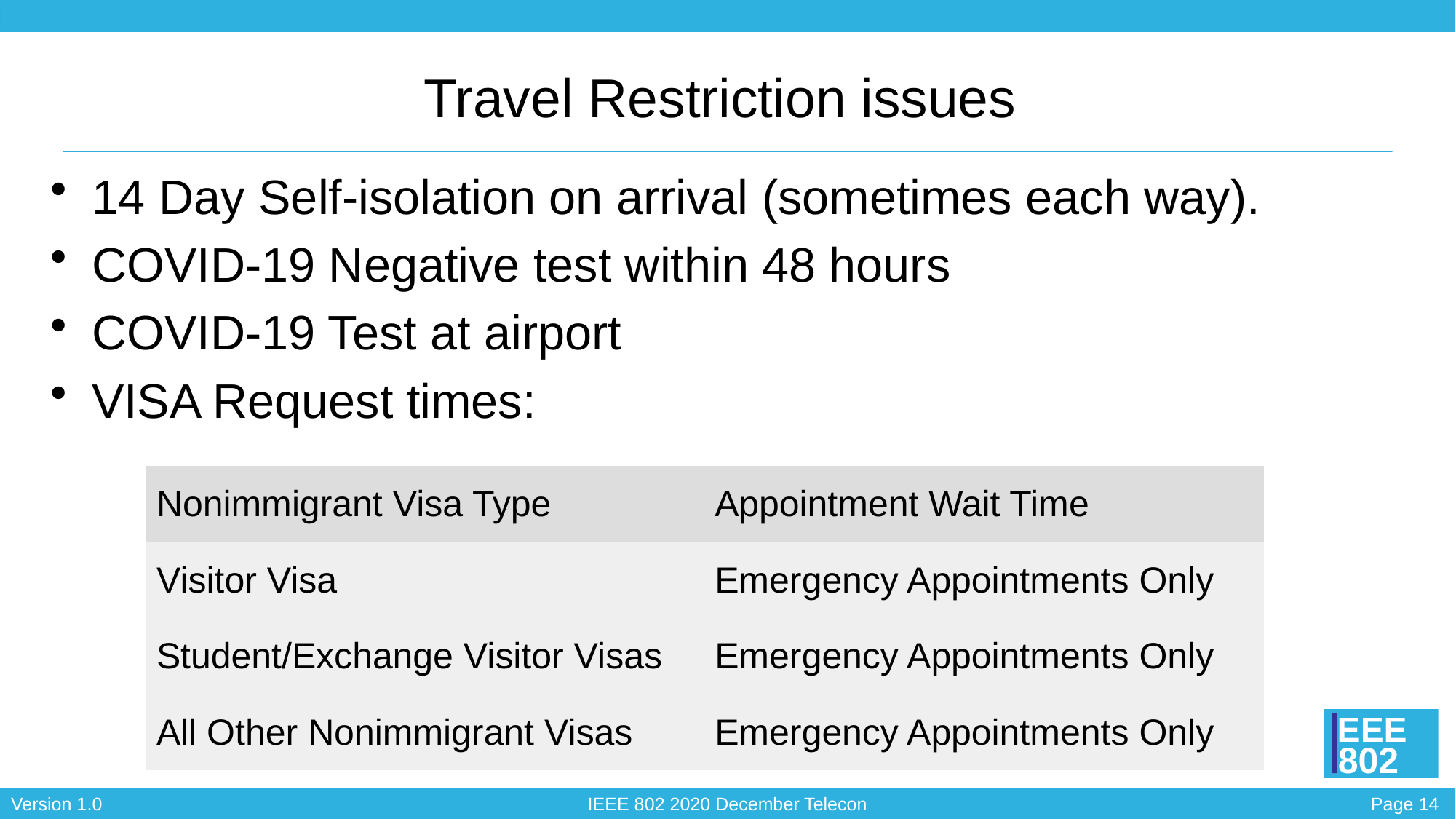

# Travel Restriction issues
14 Day Self-isolation on arrival (sometimes each way).
COVID-19 Negative test within 48 hours
COVID-19 Test at airport
VISA Request times:

| Nonimmigrant Visa Type | Appointment Wait Time |
| --- | --- |
| Visitor Visa | Emergency Appointments Only |
| Student/Exchange Visitor Visas | Emergency Appointments Only |
| All Other Nonimmigrant Visas | Emergency Appointments Only |